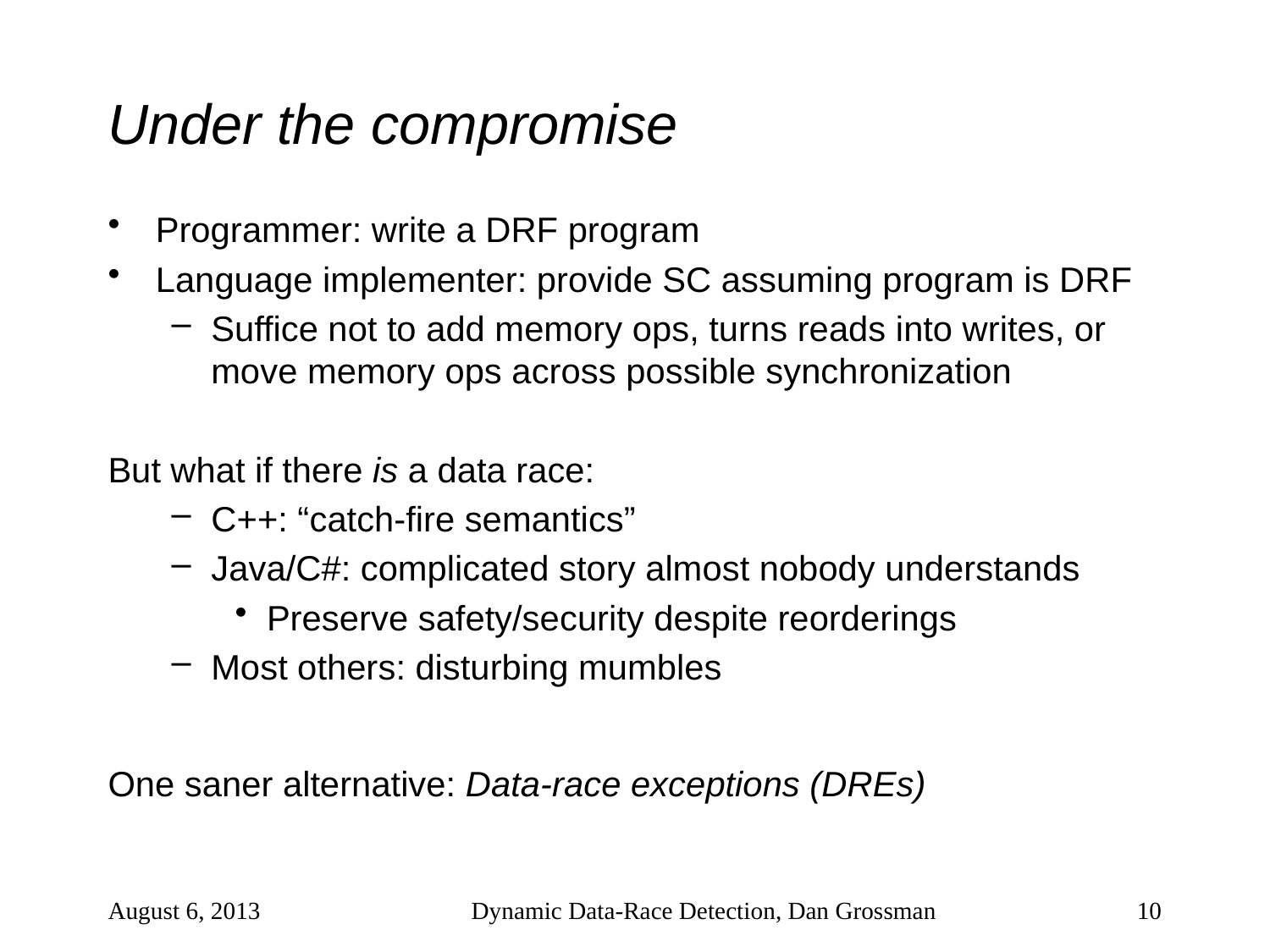

# Under the compromise
Programmer: write a DRF program
Language implementer: provide SC assuming program is DRF
Suffice not to add memory ops, turns reads into writes, or move memory ops across possible synchronization

But what if there is a data race:
C++: “catch-fire semantics”
Java/C#: complicated story almost nobody understands
Preserve safety/security despite reorderings
Most others: disturbing mumbles

One saner alternative: Data-race exceptions (DREs)

August 6, 2013
Dynamic Data-Race Detection, Dan Grossman
10